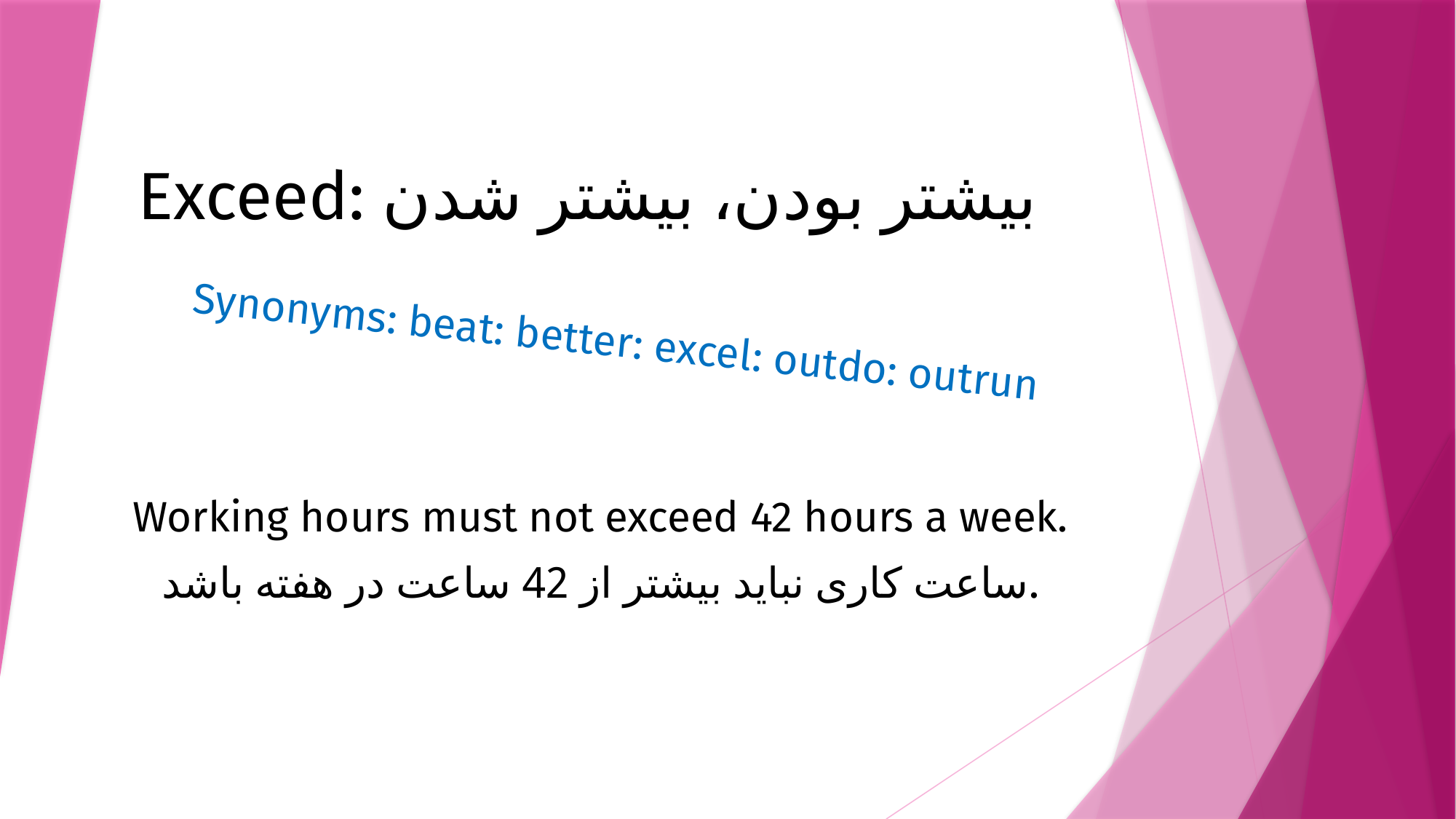

# Exceed: بیشتر بودن، بیشتر شدن
Synonyms: beat: better: excel: outdo: outrun
Working hours must not exceed 42 hours a week.
ساعت کاری نباید بیشتر از 42 ساعت در هفته باشد.